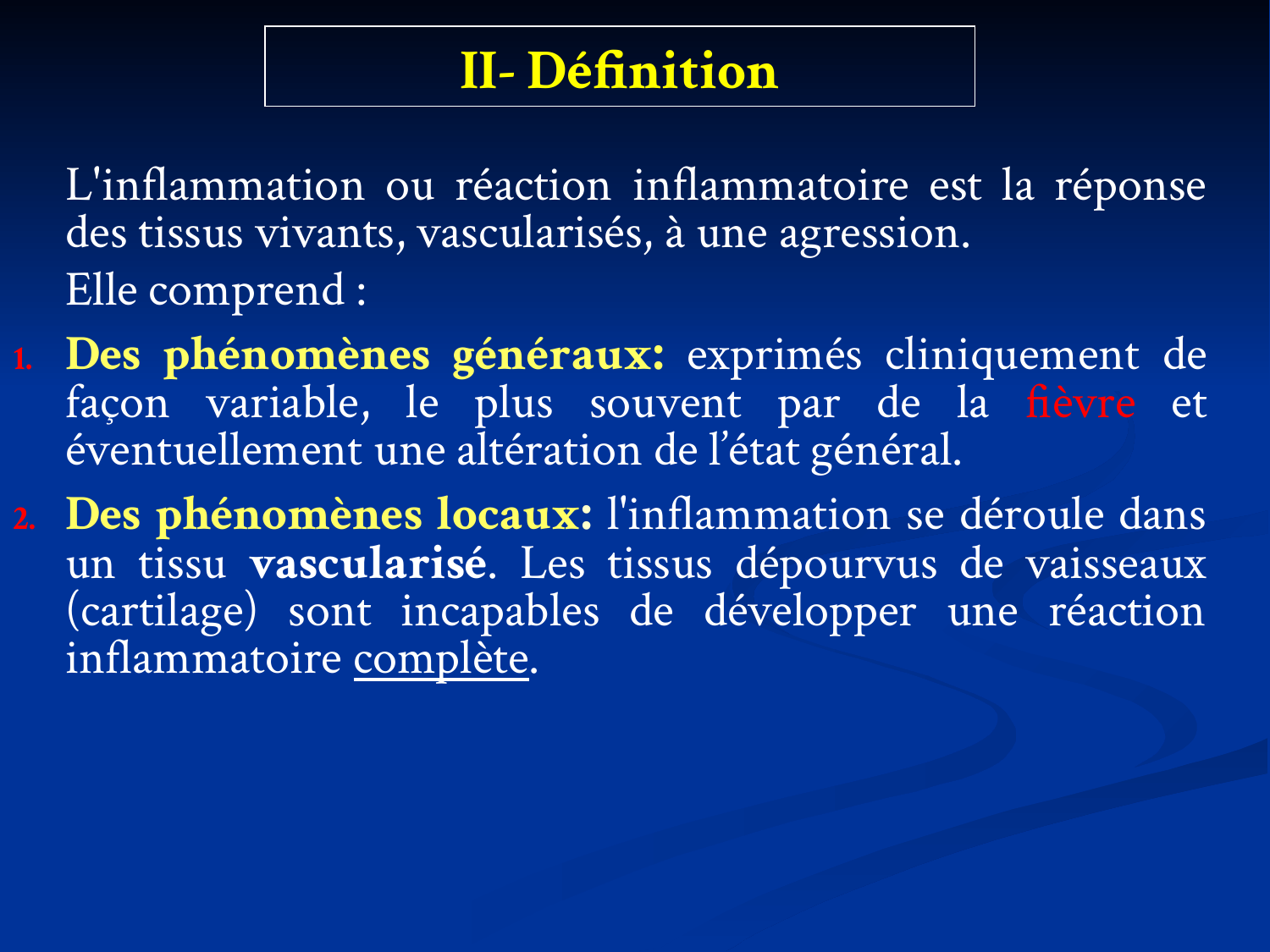

II- Définition
	L'inflammation ou réaction inflammatoire est la réponse des tissus vivants, vascularisés, à une agression.
	Elle comprend :
Des phénomènes généraux: exprimés cliniquement de façon variable, le plus souvent par de la fièvre et éventuellement une altération de l’état général.
Des phénomènes locaux: l'inflammation se déroule dans un tissu vascularisé. Les tissus dépourvus de vaisseaux (cartilage) sont incapables de développer une réaction inflammatoire complète.